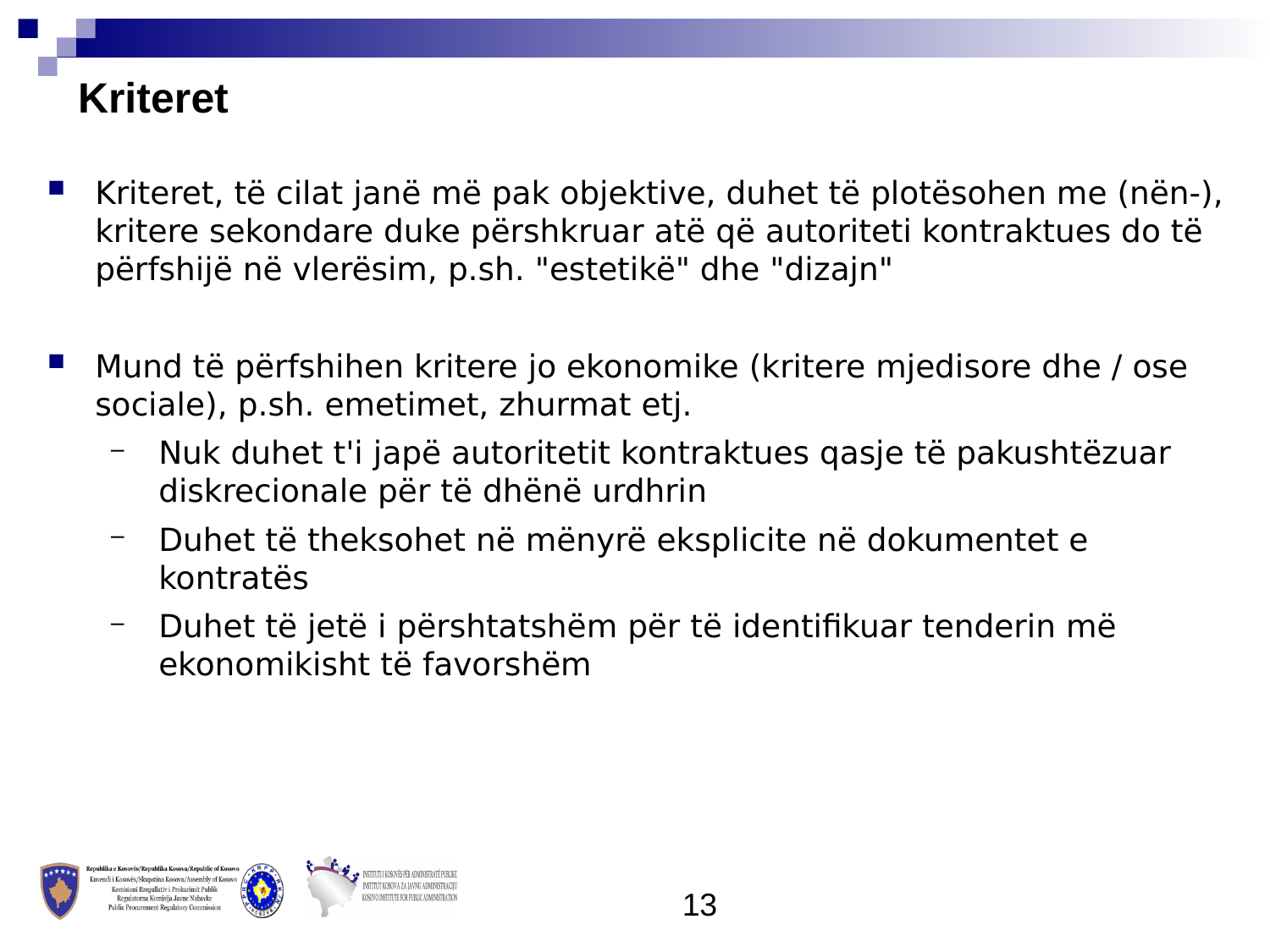

Kriteret
Kriteret, të cilat janë më pak objektive, duhet të plotësohen me (nën-), kritere sekondare duke përshkruar atë që autoriteti kontraktues do të përfshijë në vlerësim, p.sh. "estetikë" dhe "dizajn"

Mund të përfshihen kritere jo ekonomike (kritere mjedisore dhe / ose sociale), p.sh. emetimet, zhurmat etj.
Nuk duhet t'i japë autoritetit kontraktues qasje të pakushtëzuar diskrecionale për të dhënë urdhrin
Duhet të theksohet në mënyrë eksplicite në dokumentet e kontratës
Duhet të jetë i përshtatshëm për të identifikuar tenderin më ekonomikisht të favorshëm